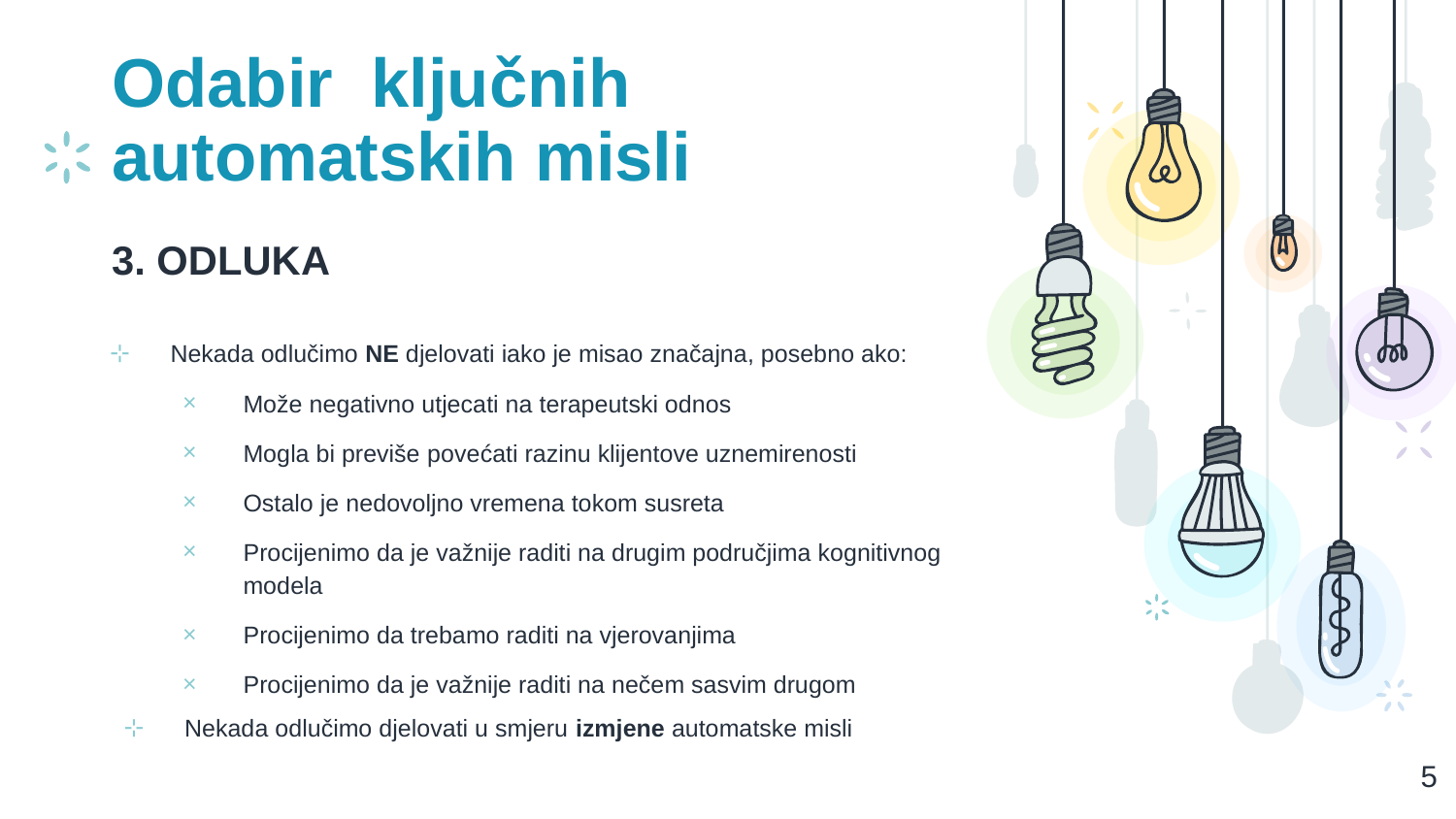

# Odabir  ključnih automatskih misli
3. ODLUKA
Nekada odlučimo NE djelovati iako je misao značajna, posebno ako:
Može negativno utjecati na terapeutski odnos
Mogla bi previše povećati razinu klijentove uznemirenosti
Ostalo je nedovoljno vremena tokom susreta
Procijenimo da je važnije raditi na drugim područjima kognitivnog modela
Procijenimo da trebamo raditi na vjerovanjima
Procijenimo da je važnije raditi na nečem sasvim drugom

Nekada odlučimo djelovati u smjeru izmjene automatske misli

5